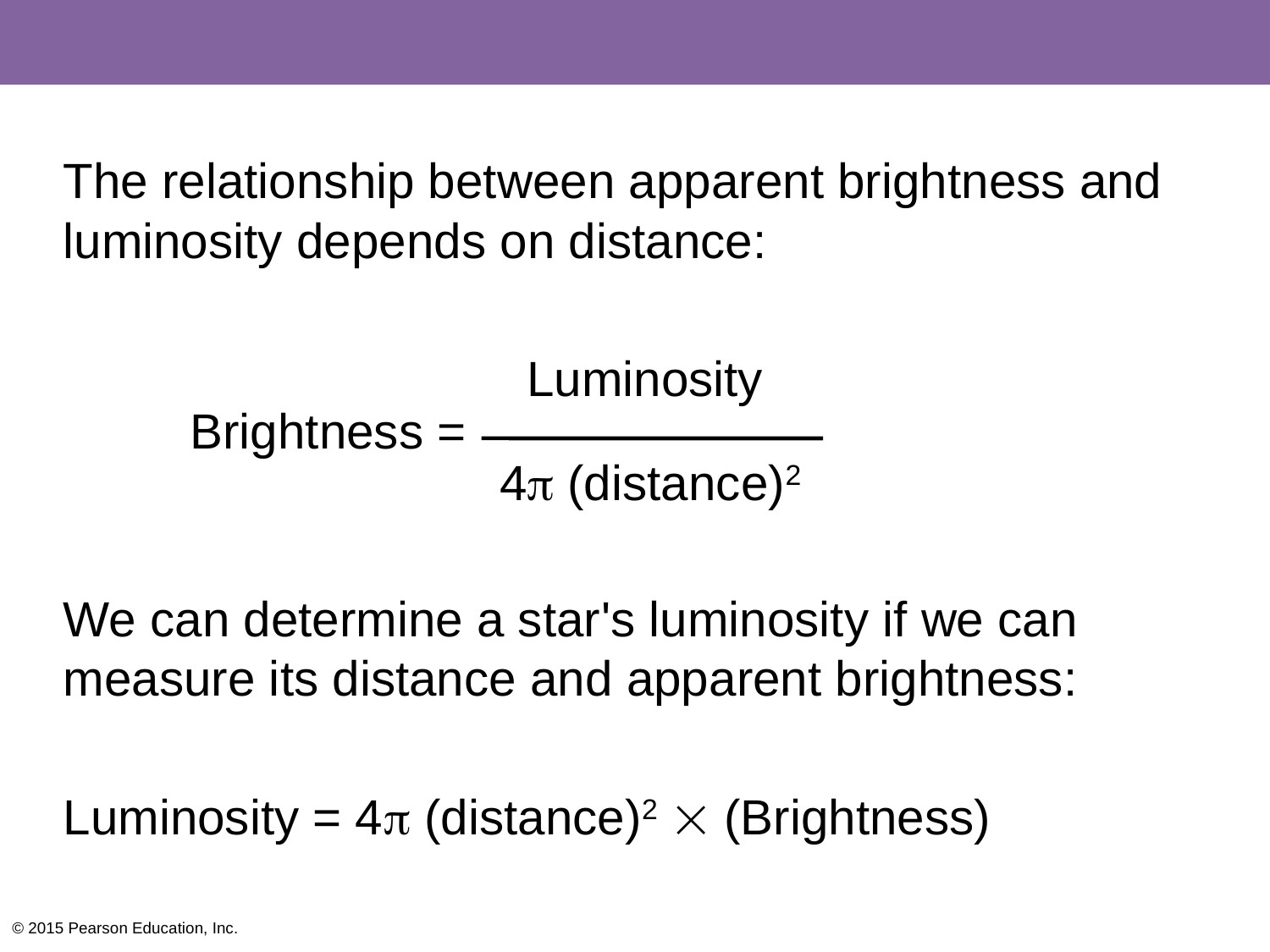

The relationship between apparent brightness and luminosity depends on distance:

			      Luminosity
 	Brightness =
                         	    4π (distance)2

We can determine a star's luminosity if we can measure its distance and apparent brightness:

Luminosity = 4π (distance)2 × (Brightness)

© 2015 Pearson Education, Inc.